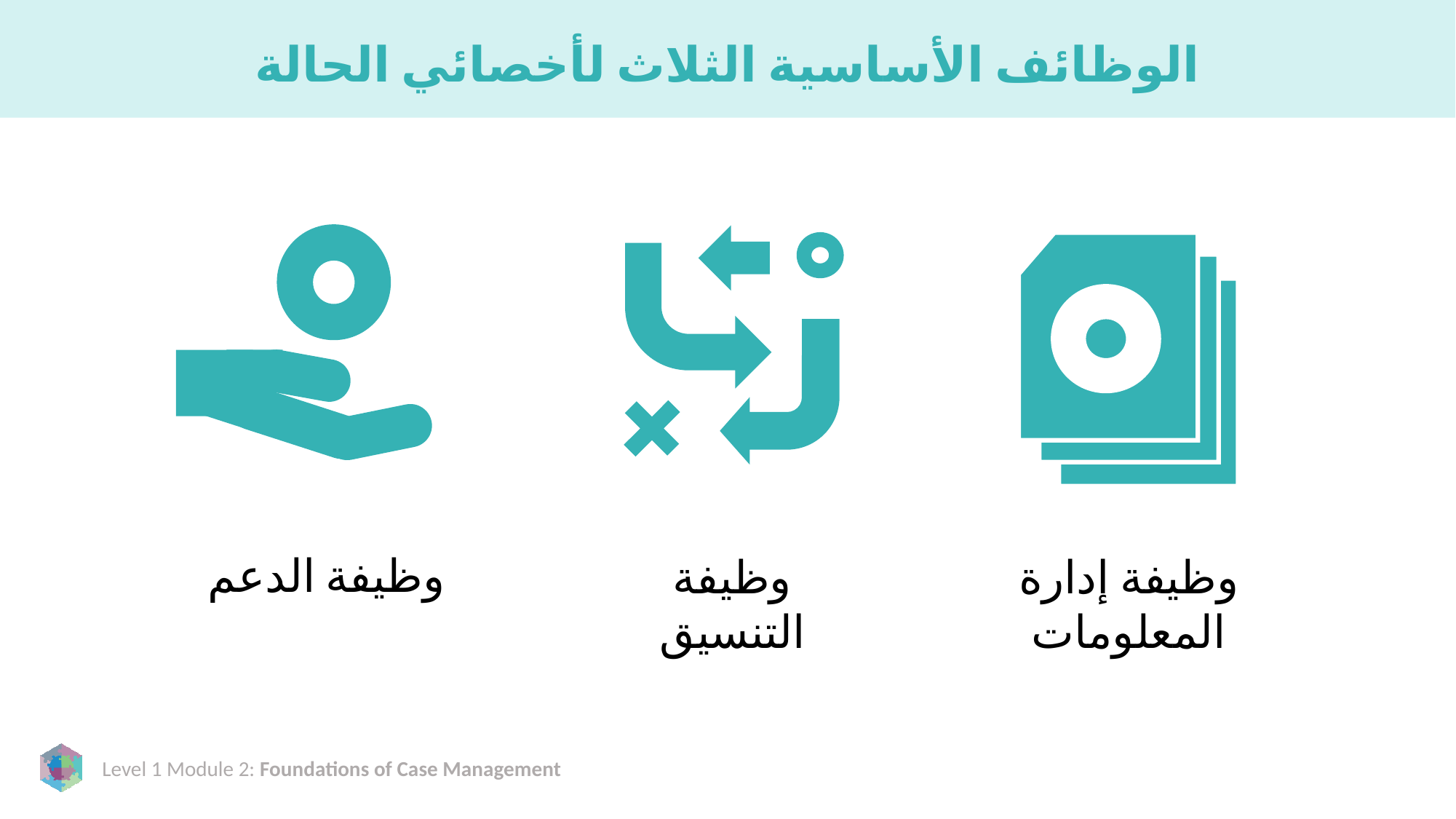

# الوظائف الأساسية الثلاث لأخصائي الحالة

وظيفة الدعم
وظيفة التنسيق
وظيفة إدارة المعلومات